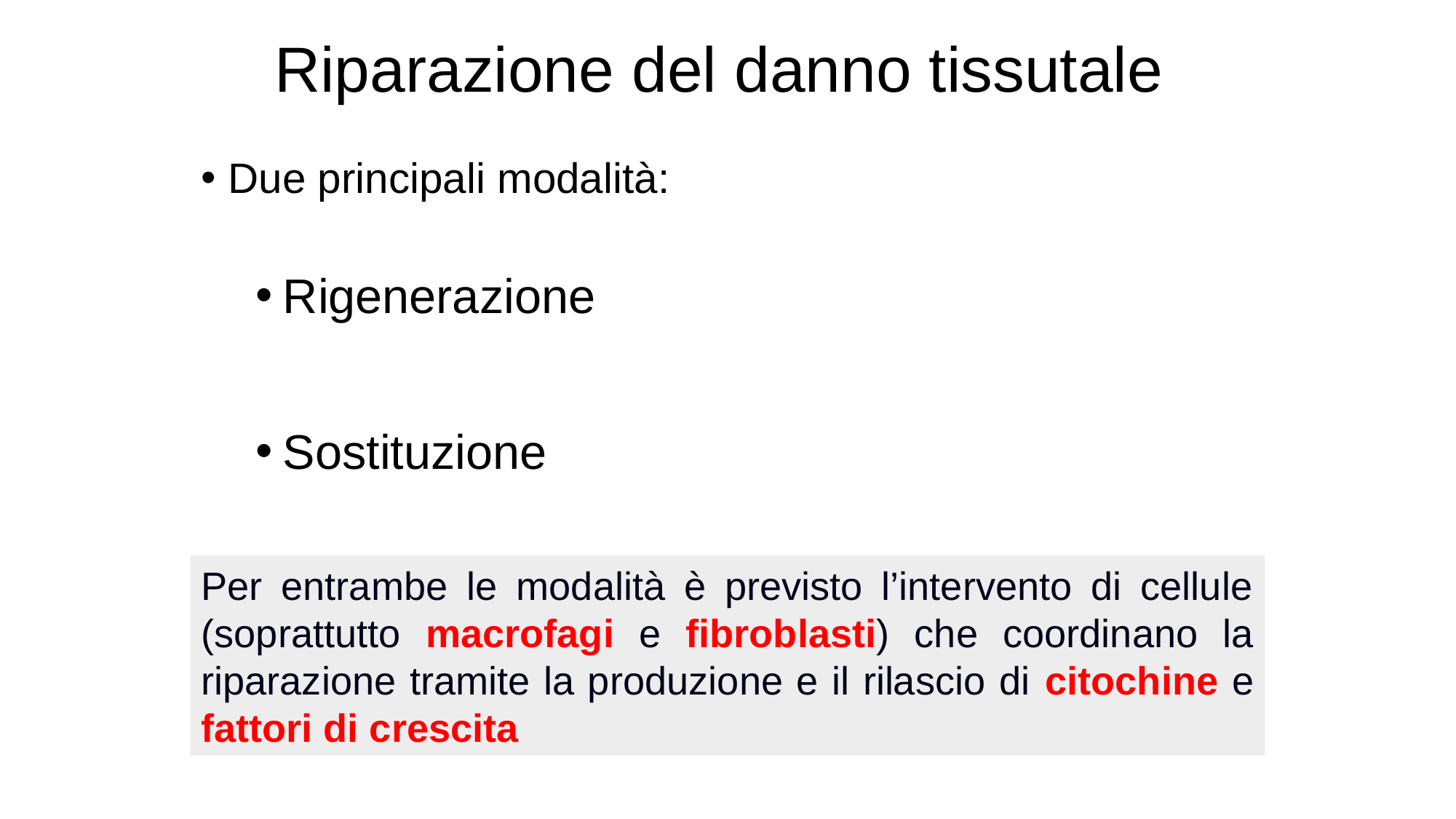

Riparazione del danno tissutale
Due principali modalità:

Rigenerazione

Sostituzione
Per entrambe le modalità è previsto l’intervento di cellule (soprattutto macrofagi e fibroblasti) che coordinano la riparazione tramite la produzione e il rilascio di citochine e fattori di crescita